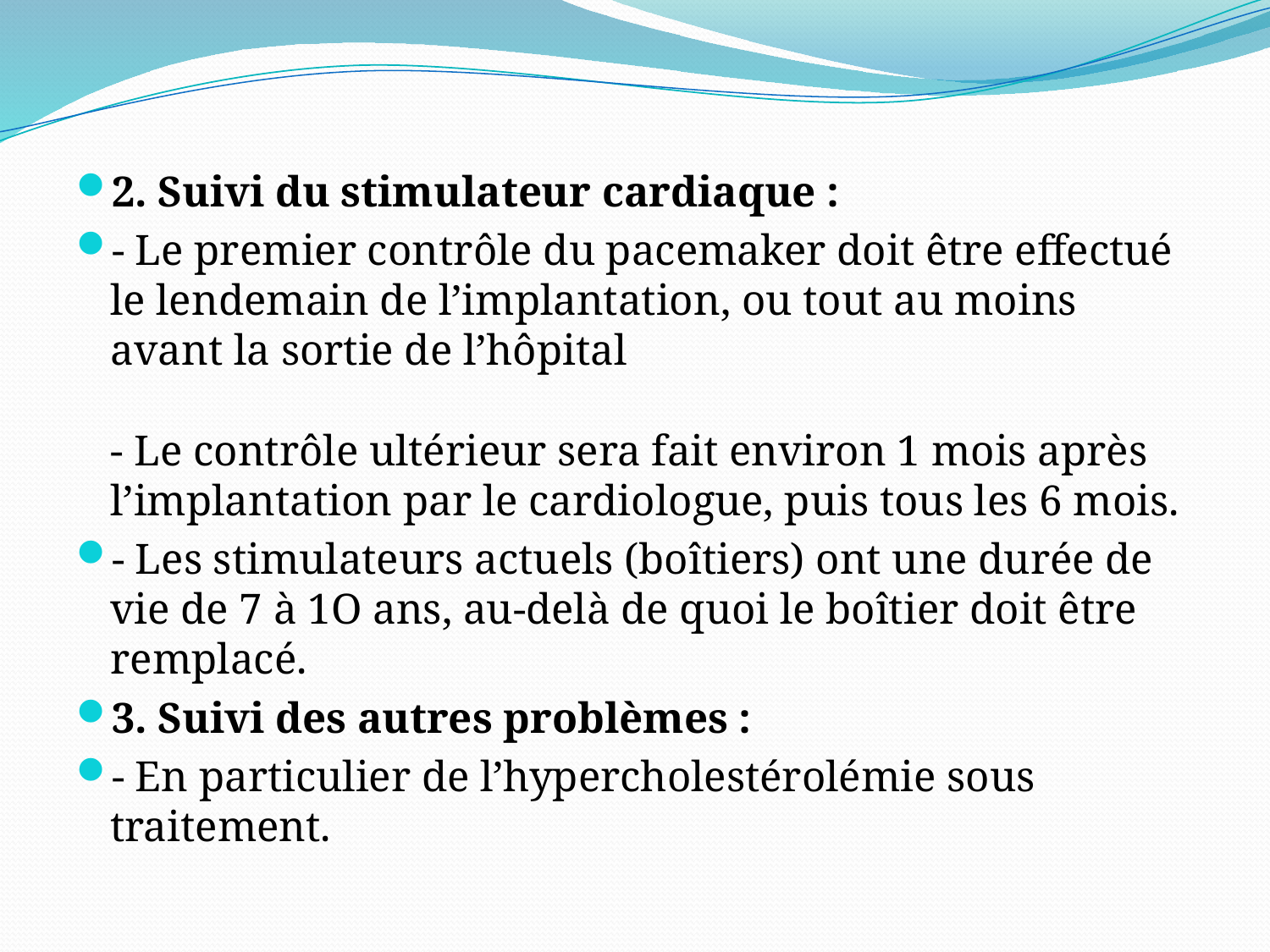

2. Suivi du stimulateur cardiaque :
- Le premier contrôle du pacemaker doit être effectué le lendemain de l’implantation, ou tout au moins avant la sortie de l’hôpital
- Le contrôle ultérieur sera fait environ 1 mois après l’implantation par le cardiologue, puis tous les 6 mois.
- Les stimulateurs actuels (boîtiers) ont une durée de vie de 7 à 1O ans, au-delà de quoi le boîtier doit être remplacé.
3. Suivi des autres problèmes :
- En particulier de l’hypercholestérolémie sous traitement.